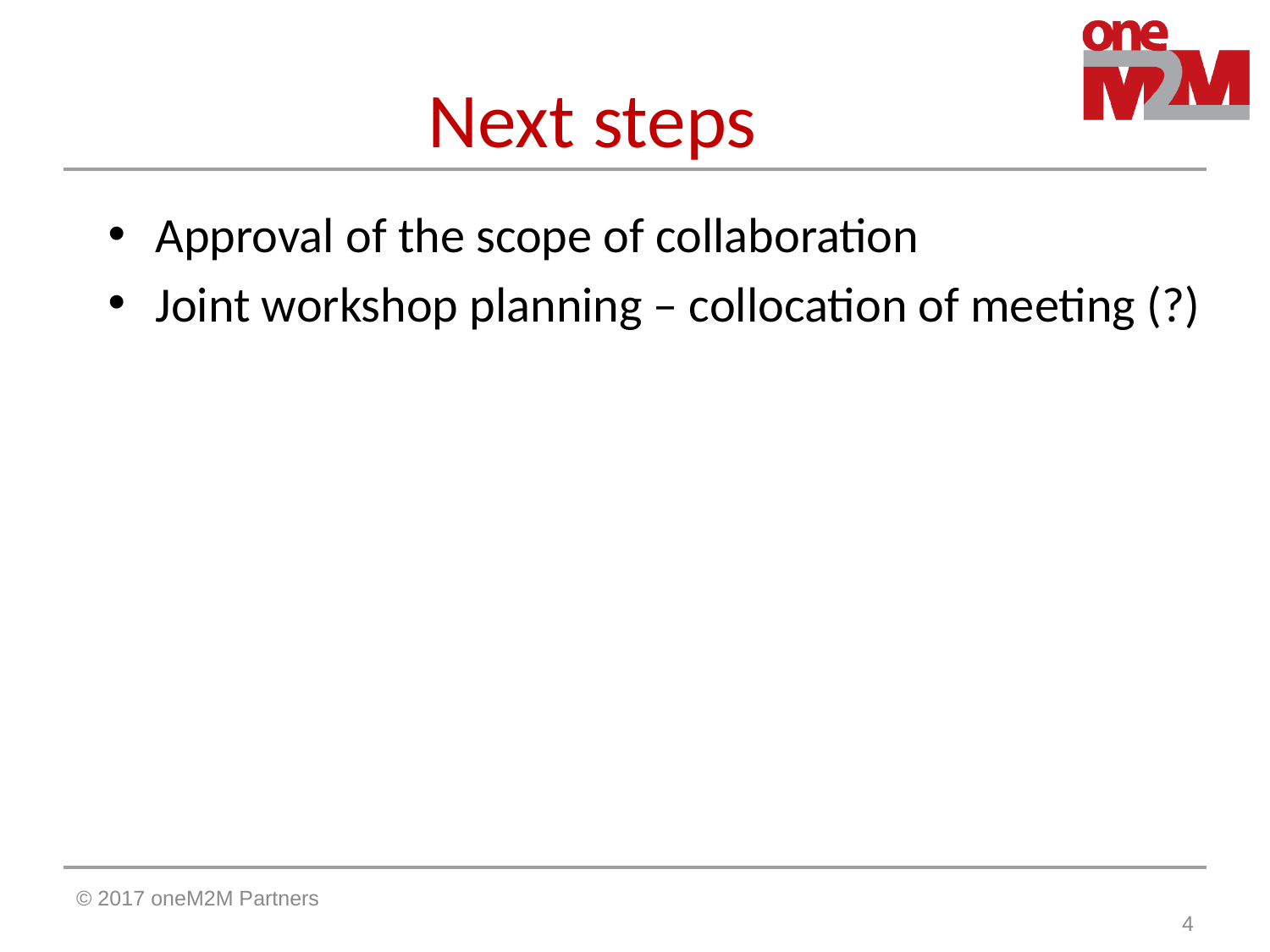

# Next steps
Approval of the scope of collaboration
Joint workshop planning – collocation of meeting (?)
© 2017 oneM2M Partners
4